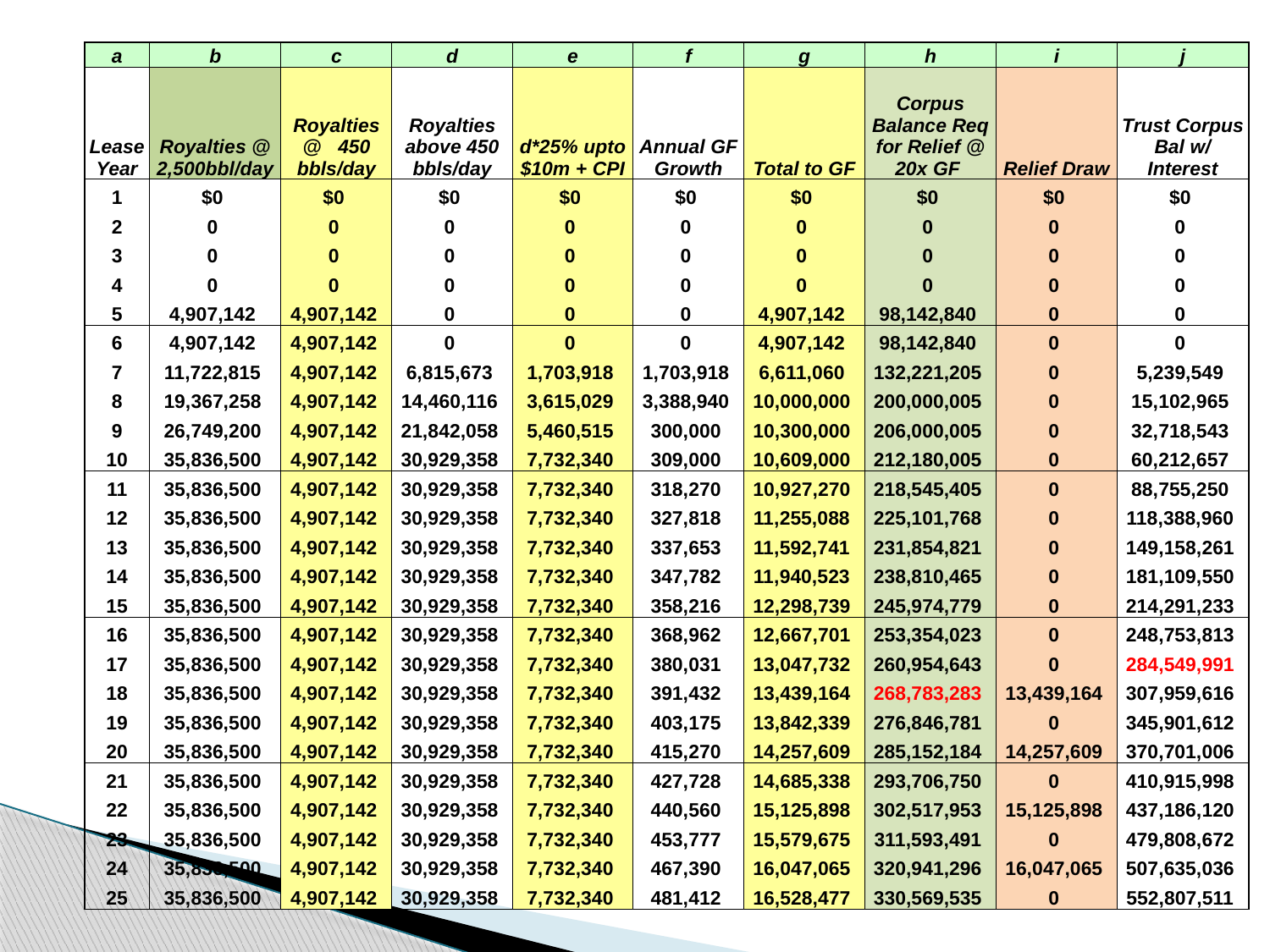

| a | b | c | d | e | f | g | h | i | j |
| --- | --- | --- | --- | --- | --- | --- | --- | --- | --- |
| Lease Year | Royalties @ 2,500bbl/day | Royalties @ 450 bbls/day | Royalties above 450 bbls/day | d\*25% upto $10m + CPI | Annual GF Growth | Total to GF | Corpus Balance Req for Relief @ 20x GF | Relief Draw | Trust Corpus Bal w/ Interest |
| 1 | $0 | $0 | $0 | $0 | $0 | $0 | $0 | $0 | $0 |
| 2 | 0 | 0 | 0 | 0 | 0 | 0 | 0 | 0 | 0 |
| 3 | 0 | 0 | 0 | 0 | 0 | 0 | 0 | 0 | 0 |
| 4 | 0 | 0 | 0 | 0 | 0 | 0 | 0 | 0 | 0 |
| 5 | 4,907,142 | 4,907,142 | 0 | 0 | 0 | 4,907,142 | 98,142,840 | 0 | 0 |
| 6 | 4,907,142 | 4,907,142 | 0 | 0 | 0 | 4,907,142 | 98,142,840 | 0 | 0 |
| 7 | 11,722,815 | 4,907,142 | 6,815,673 | 1,703,918 | 1,703,918 | 6,611,060 | 132,221,205 | 0 | 5,239,549 |
| 8 | 19,367,258 | 4,907,142 | 14,460,116 | 3,615,029 | 3,388,940 | 10,000,000 | 200,000,005 | 0 | 15,102,965 |
| 9 | 26,749,200 | 4,907,142 | 21,842,058 | 5,460,515 | 300,000 | 10,300,000 | 206,000,005 | 0 | 32,718,543 |
| 10 | 35,836,500 | 4,907,142 | 30,929,358 | 7,732,340 | 309,000 | 10,609,000 | 212,180,005 | 0 | 60,212,657 |
| 11 | 35,836,500 | 4,907,142 | 30,929,358 | 7,732,340 | 318,270 | 10,927,270 | 218,545,405 | 0 | 88,755,250 |
| 12 | 35,836,500 | 4,907,142 | 30,929,358 | 7,732,340 | 327,818 | 11,255,088 | 225,101,768 | 0 | 118,388,960 |
| 13 | 35,836,500 | 4,907,142 | 30,929,358 | 7,732,340 | 337,653 | 11,592,741 | 231,854,821 | 0 | 149,158,261 |
| 14 | 35,836,500 | 4,907,142 | 30,929,358 | 7,732,340 | 347,782 | 11,940,523 | 238,810,465 | 0 | 181,109,550 |
| 15 | 35,836,500 | 4,907,142 | 30,929,358 | 7,732,340 | 358,216 | 12,298,739 | 245,974,779 | 0 | 214,291,233 |
| 16 | 35,836,500 | 4,907,142 | 30,929,358 | 7,732,340 | 368,962 | 12,667,701 | 253,354,023 | 0 | 248,753,813 |
| 17 | 35,836,500 | 4,907,142 | 30,929,358 | 7,732,340 | 380,031 | 13,047,732 | 260,954,643 | 0 | 284,549,991 |
| 18 | 35,836,500 | 4,907,142 | 30,929,358 | 7,732,340 | 391,432 | 13,439,164 | 268,783,283 | 13,439,164 | 307,959,616 |
| 19 | 35,836,500 | 4,907,142 | 30,929,358 | 7,732,340 | 403,175 | 13,842,339 | 276,846,781 | 0 | 345,901,612 |
| 20 | 35,836,500 | 4,907,142 | 30,929,358 | 7,732,340 | 415,270 | 14,257,609 | 285,152,184 | 14,257,609 | 370,701,006 |
| 21 | 35,836,500 | 4,907,142 | 30,929,358 | 7,732,340 | 427,728 | 14,685,338 | 293,706,750 | 0 | 410,915,998 |
| 22 | 35,836,500 | 4,907,142 | 30,929,358 | 7,732,340 | 440,560 | 15,125,898 | 302,517,953 | 15,125,898 | 437,186,120 |
| 23 | 35,836,500 | 4,907,142 | 30,929,358 | 7,732,340 | 453,777 | 15,579,675 | 311,593,491 | 0 | 479,808,672 |
| 24 | 35,836,500 | 4,907,142 | 30,929,358 | 7,732,340 | 467,390 | 16,047,065 | 320,941,296 | 16,047,065 | 507,635,036 |
| 25 | 35,836,500 | 4,907,142 | 30,929,358 | 7,732,340 | 481,412 | 16,528,477 | 330,569,535 | 0 | 552,807,511 |